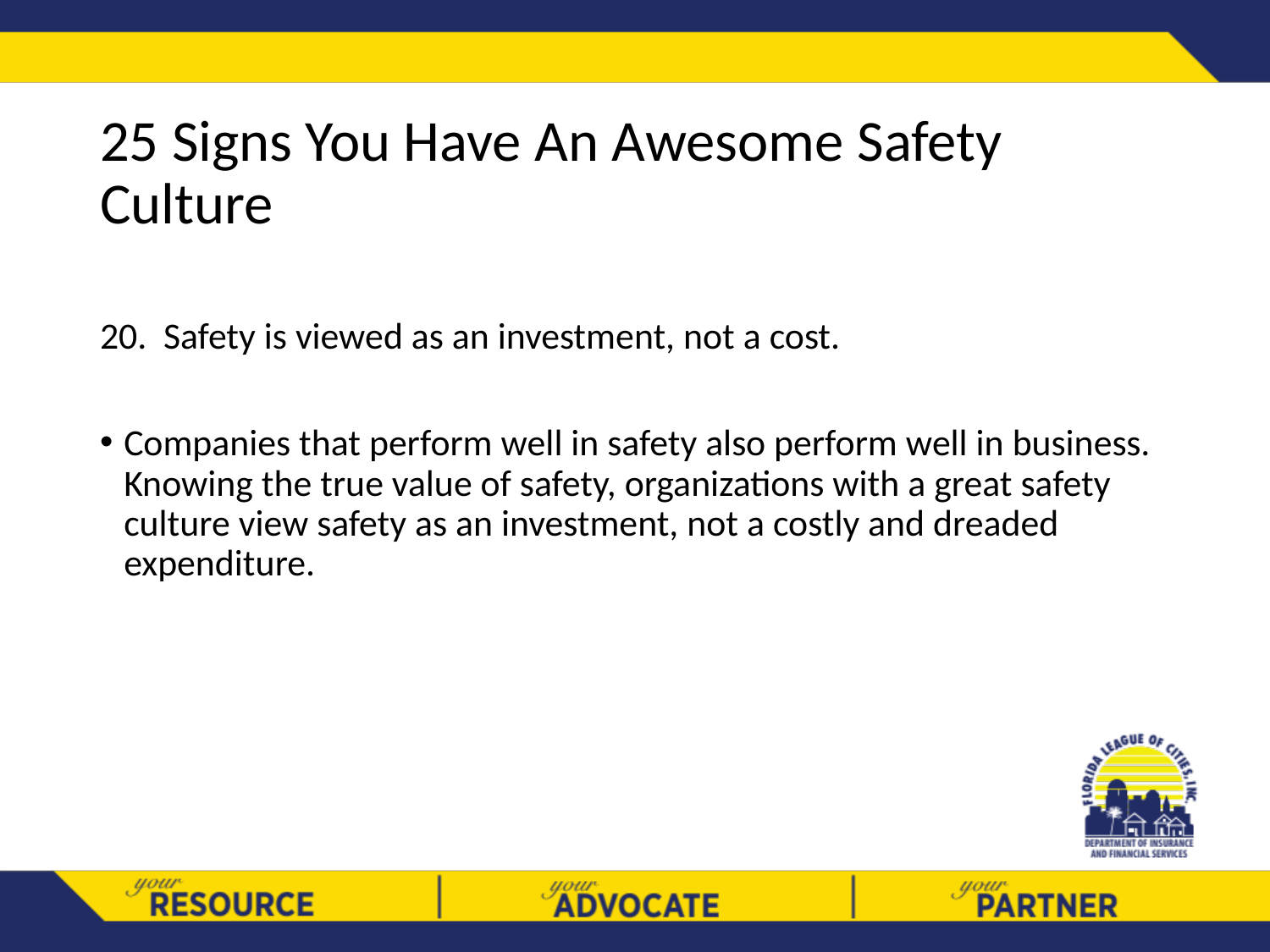

# 25 Signs You Have An Awesome Safety Culture

Safety is viewed as an investment, not a cost.

Companies that perform well in safety also perform well in business.  Knowing the true value of safety, organizations with a great safety culture view safety as an investment, not a costly and dreaded expenditure.